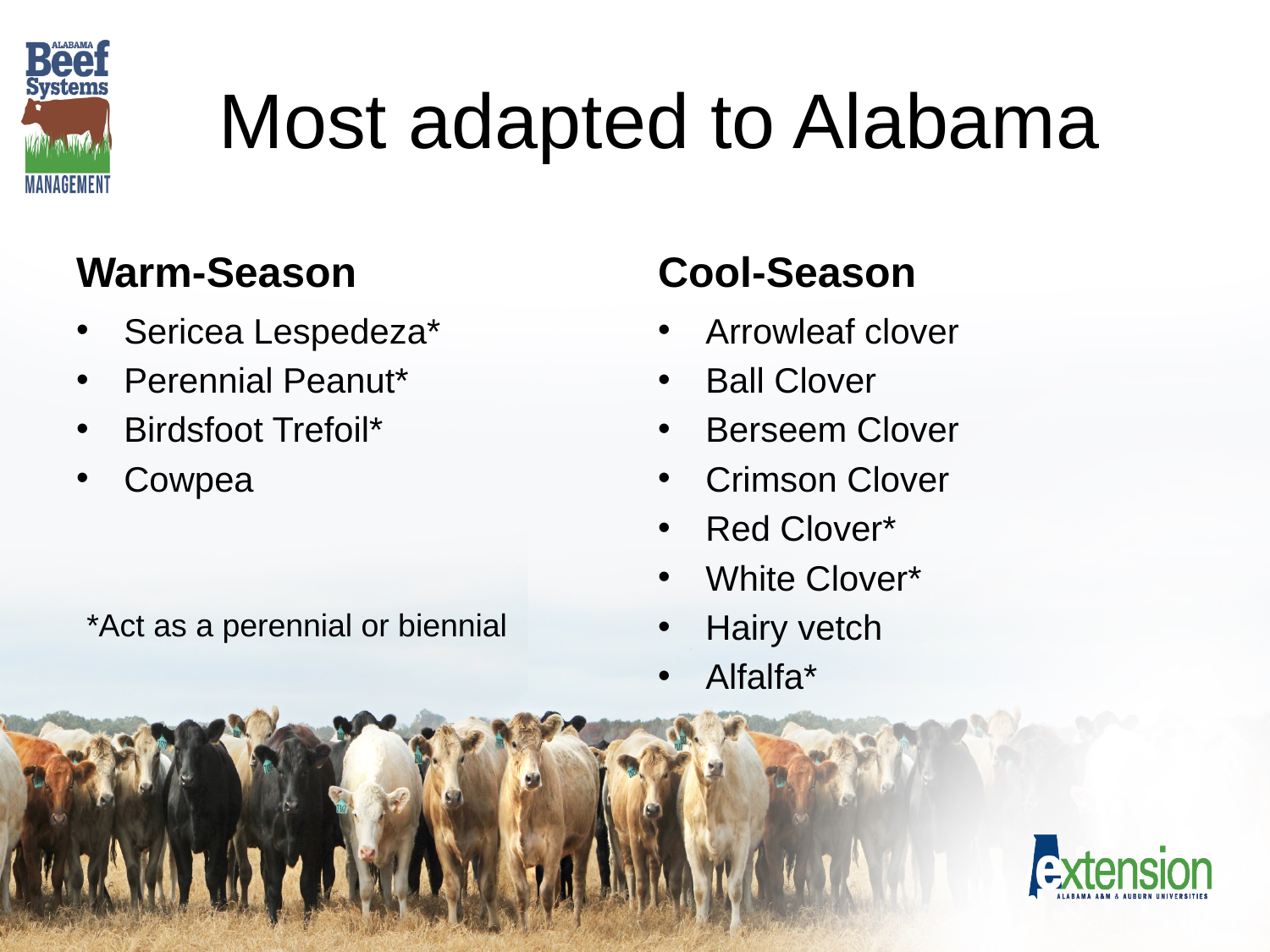

# Most adapted to Alabama
Warm-Season
Cool-Season
Sericea Lespedeza*
Perennial Peanut*
Birdsfoot Trefoil*
Cowpea
Arrowleaf clover
Ball Clover
Berseem Clover
Crimson Clover
Red Clover*
White Clover*
Hairy vetch
Alfalfa*
*Act as a perennial or biennial